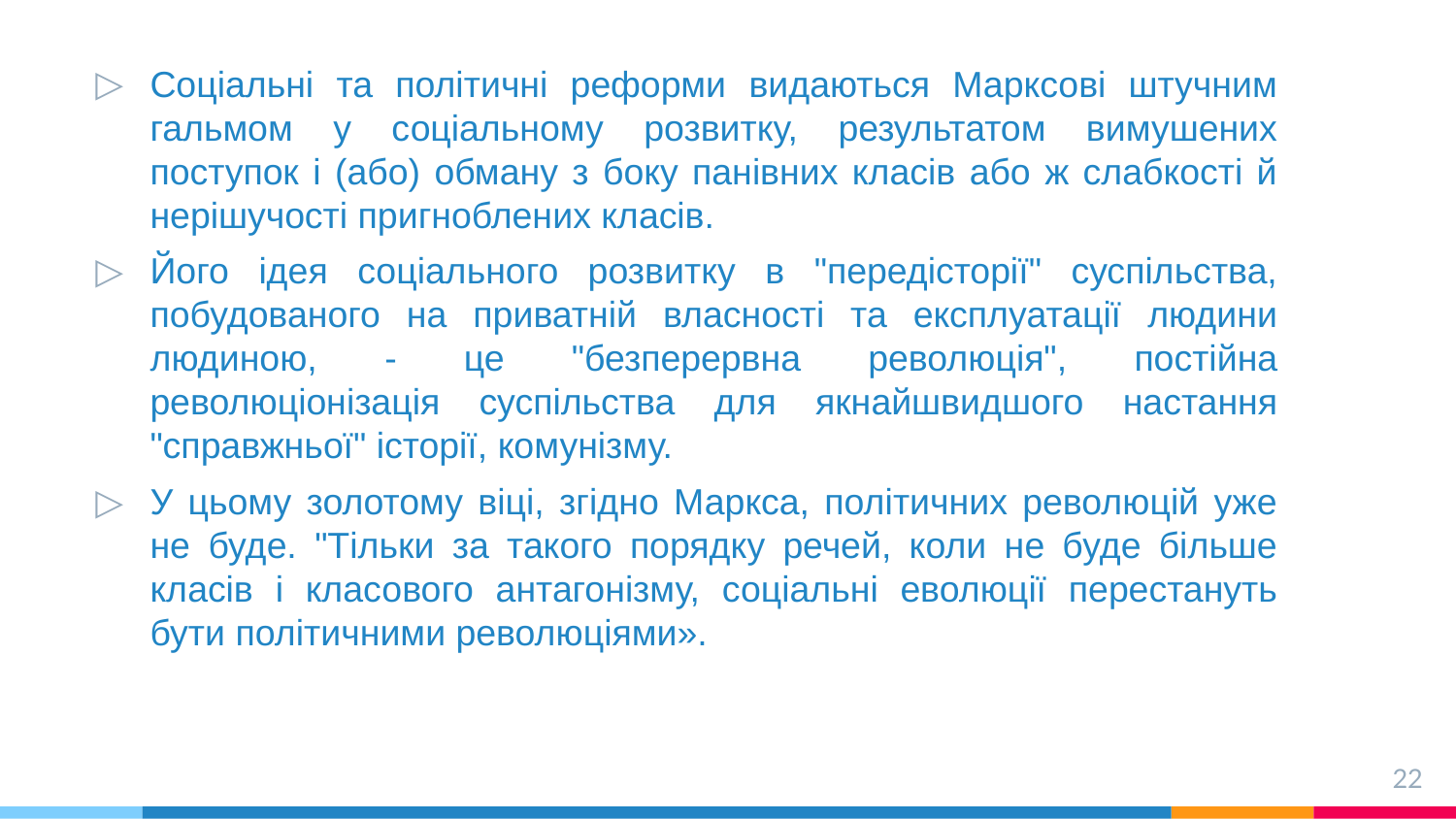

Соціальні та політичні реформи видаються Марксові штучним гальмом у соціальному розвитку, результатом вимушених поступок і (або) обману з боку панівних класів або ж слабкості й нерішучості пригноблених класів.
Його ідея соціального розвитку в "передісторії" суспільства, побудованого на приватній власності та експлуатації людини людиною, - це "безперервна революція", постійна революціонізація суспільства для якнайшвидшого настання "справжньої" історії, комунізму.
У цьому золотому віці, згідно Маркса, політичних революцій уже не буде. "Тільки за такого порядку речей, коли не буде більше класів і класового антагонізму, соціальні еволюції перестануть бути політичними революціями».
22